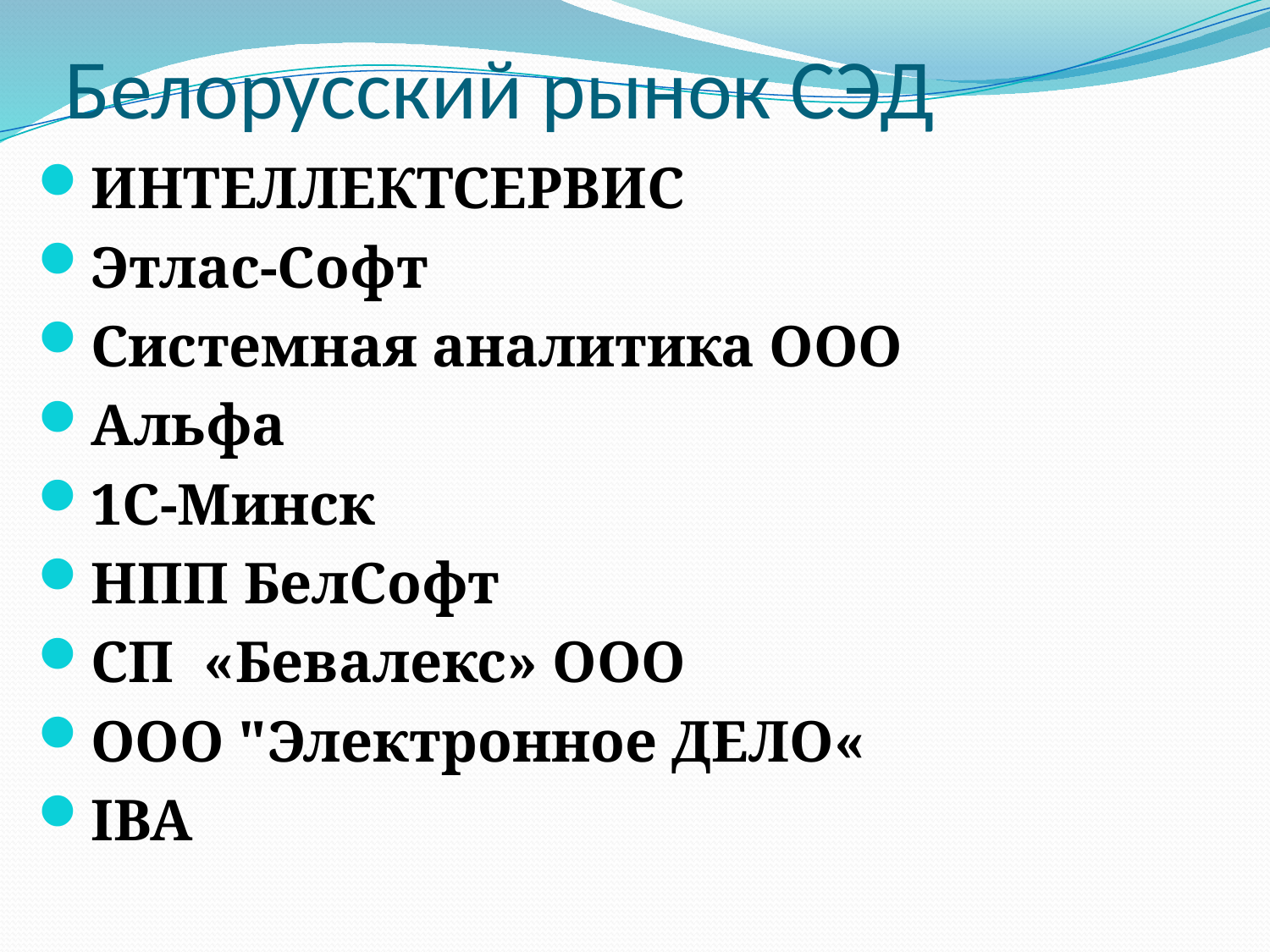

# Белорусский рынок СЭД
ИНТЕЛЛЕКТСЕРВИС
Этлас-Софт
Системная аналитика ООО
Альфа
1C-Минск
НПП БелCофт
СП  «Бевалекс» ООО
ООО "Электронное ДЕЛО«
IBA